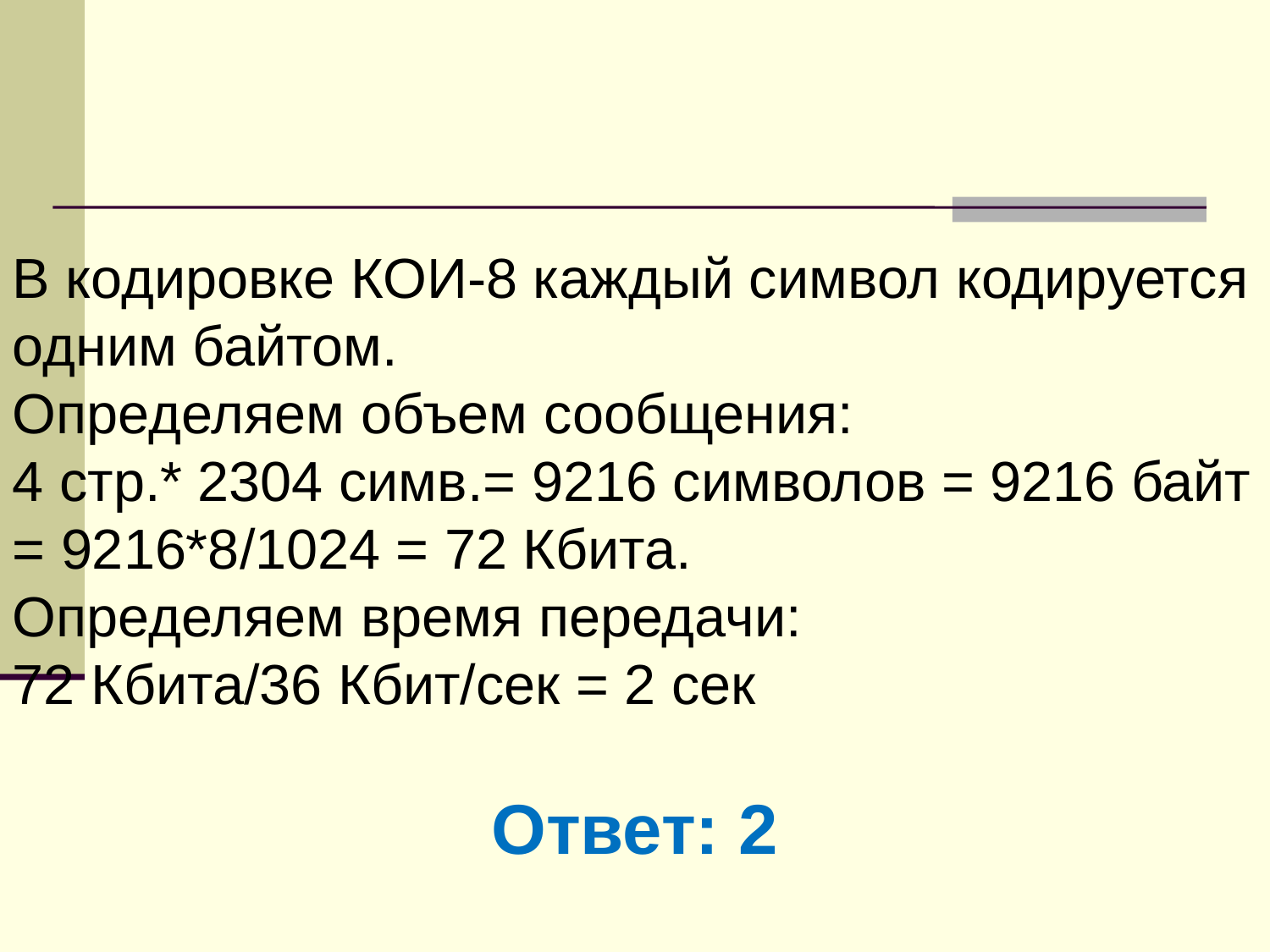

В кодировке КОИ-8 каждый символ кодируется одним байтом.
Определяем объем сообщения:
4 стр.* 2304 симв.= 9216 символов = 9216 байт = 9216*8/1024 = 72 Кбита.
Определяем время передачи:
72 Кбита/36 Кбит/сек = 2 сек

Ответ: 2